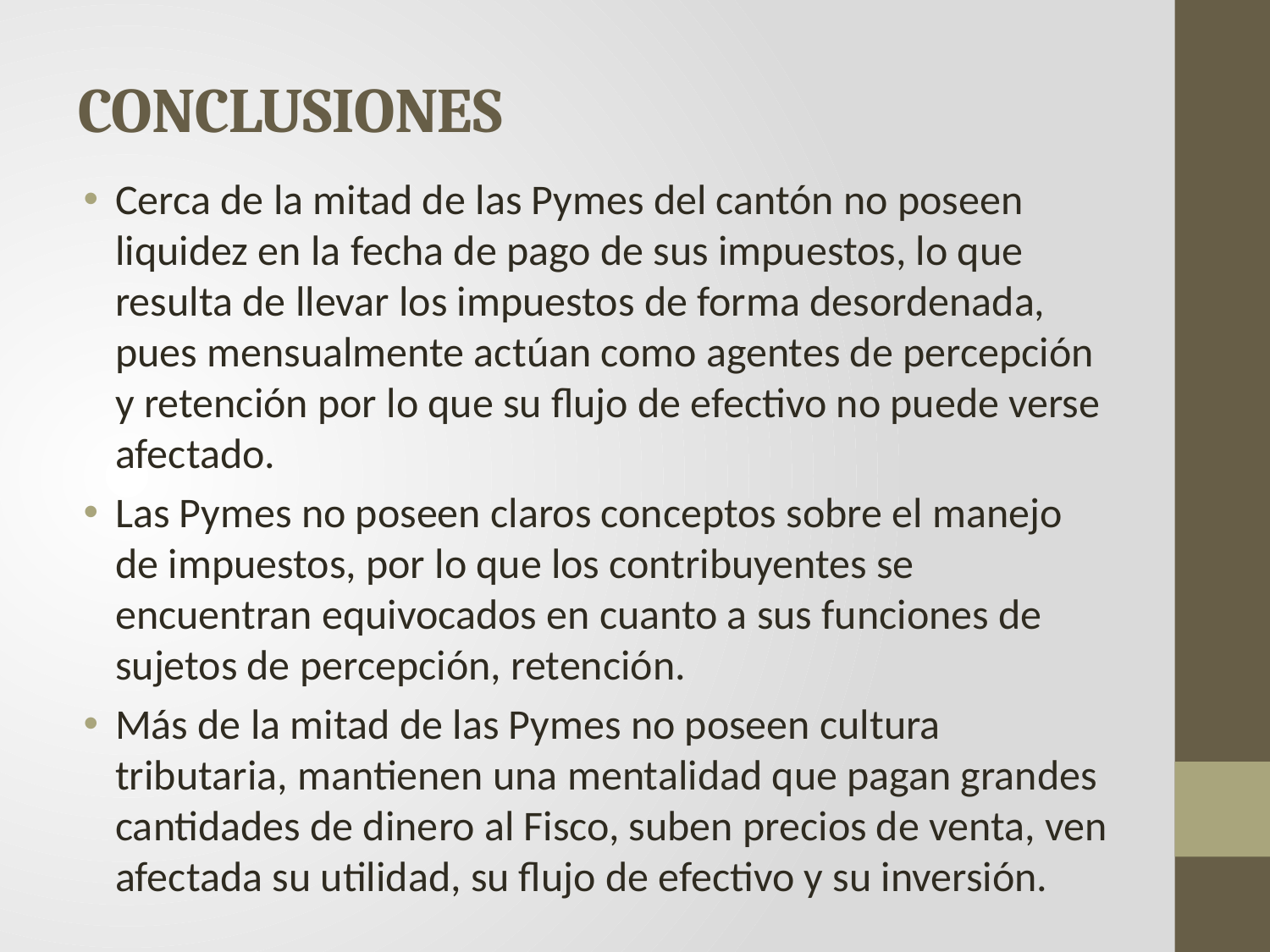

# CONCLUSIONES
Cerca de la mitad de las Pymes del cantón no poseen liquidez en la fecha de pago de sus impuestos, lo que resulta de llevar los impuestos de forma desordenada, pues mensualmente actúan como agentes de percepción y retención por lo que su flujo de efectivo no puede verse afectado.
Las Pymes no poseen claros conceptos sobre el manejo de impuestos, por lo que los contribuyentes se encuentran equivocados en cuanto a sus funciones de sujetos de percepción, retención.
Más de la mitad de las Pymes no poseen cultura tributaria, mantienen una mentalidad que pagan grandes cantidades de dinero al Fisco, suben precios de venta, ven afectada su utilidad, su flujo de efectivo y su inversión.